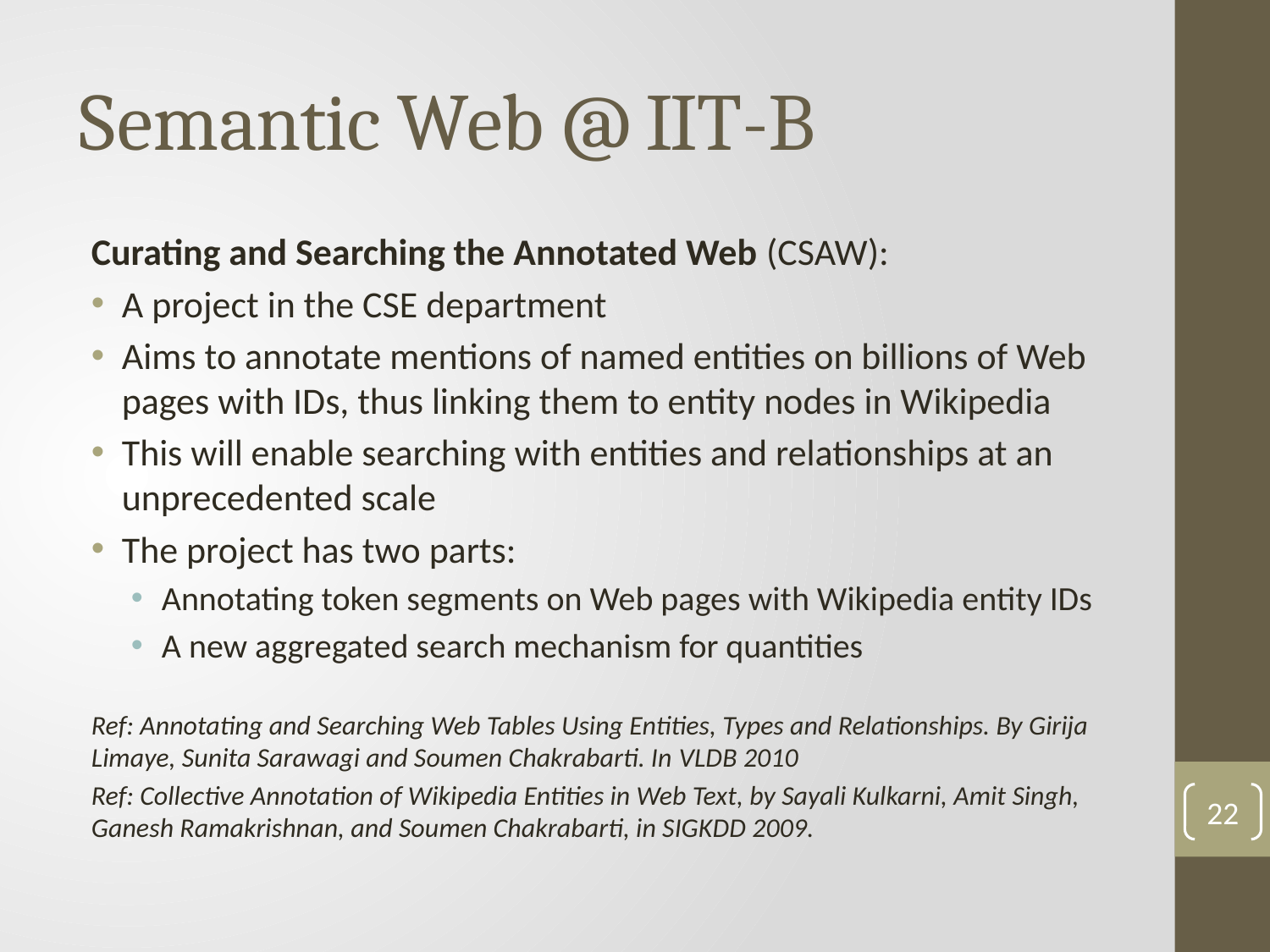

# Semantic Web @ IIT-B
Curating and Searching the Annotated Web (CSAW):
A project in the CSE department
Aims to annotate mentions of named entities on billions of Web pages with IDs, thus linking them to entity nodes in Wikipedia
This will enable searching with entities and relationships at an unprecedented scale
The project has two parts:
Annotating token segments on Web pages with Wikipedia entity IDs
A new aggregated search mechanism for quantities

Ref: Annotating and Searching Web Tables Using Entities, Types and Relationships. By Girija Limaye, Sunita Sarawagi and Soumen Chakrabarti. In VLDB 2010
Ref: Collective Annotation of Wikipedia Entities in Web Text, by Sayali Kulkarni, Amit Singh, Ganesh Ramakrishnan, and Soumen Chakrabarti, in SIGKDD 2009.

22